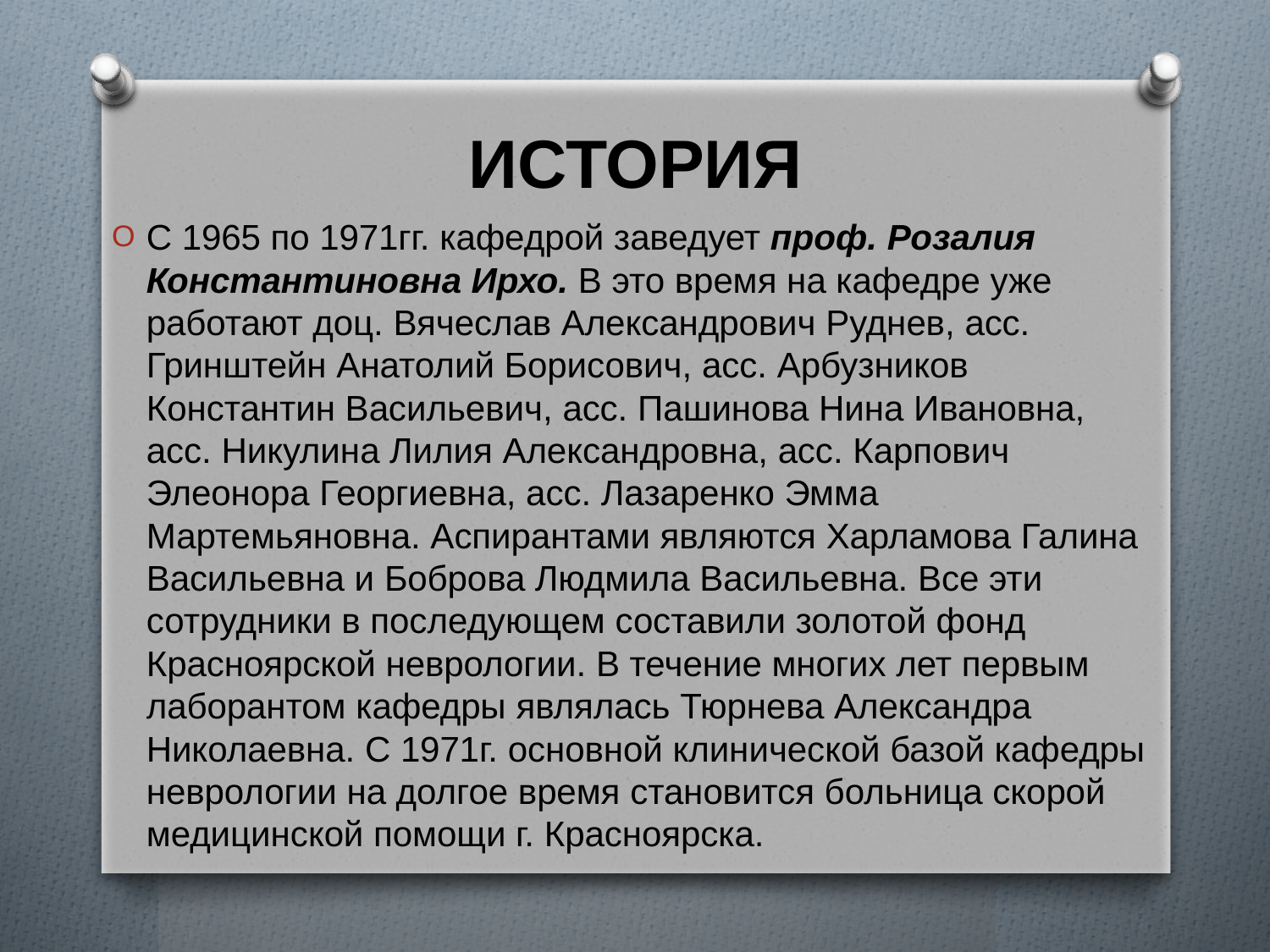

# ИСТОРИЯ
С 1965 по 1971гг. кафедрой заведует проф. Розалия Константиновна Ирхо. В это время на кафедре уже работают доц. Вячеслав Александрович Руднев, асс. Гринштейн Анатолий Борисович, асс. Арбузников Константин Васильевич, асс. Пашинова Нина Ивановна, асс. Никулина Лилия Александровна, асс. Карпович Элеонора Георгиевна, асс. Лазаренко Эмма Мартемьяновна. Аспирантами являются Харламова Галина Васильевна и Боброва Людмила Васильевна. Все эти сотрудники в последующем составили золотой фонд Красноярской неврологии. В течение многих лет первым лаборантом кафедры являлась Тюрнева Александра Николаевна. С 1971г. основной клинической базой кафедры неврологии на долгое время становится больница скорой медицинской помощи г. Красноярска.